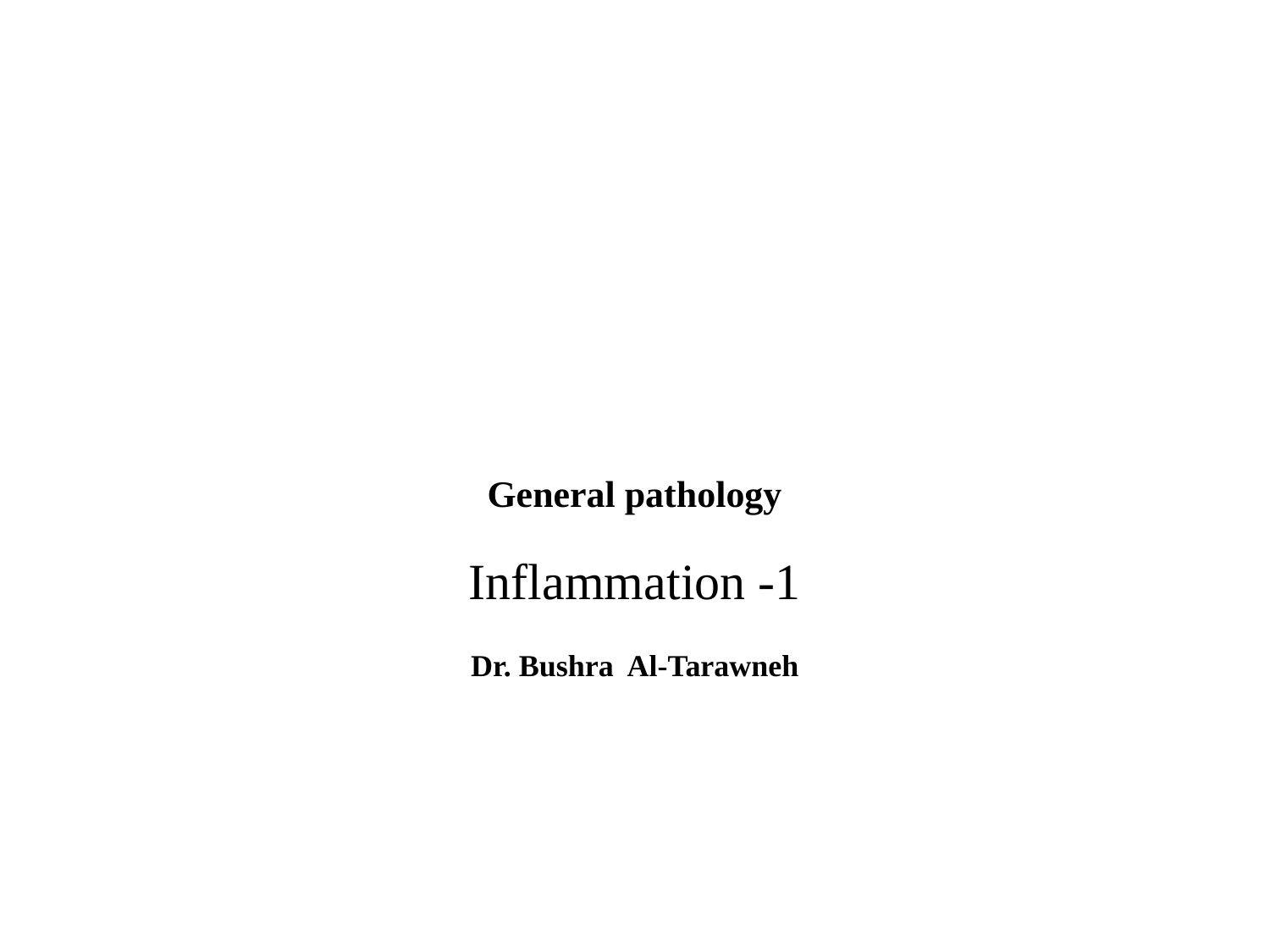

# General pathology Inflammation -1 Dr. Bushra  Al-Tarawneh